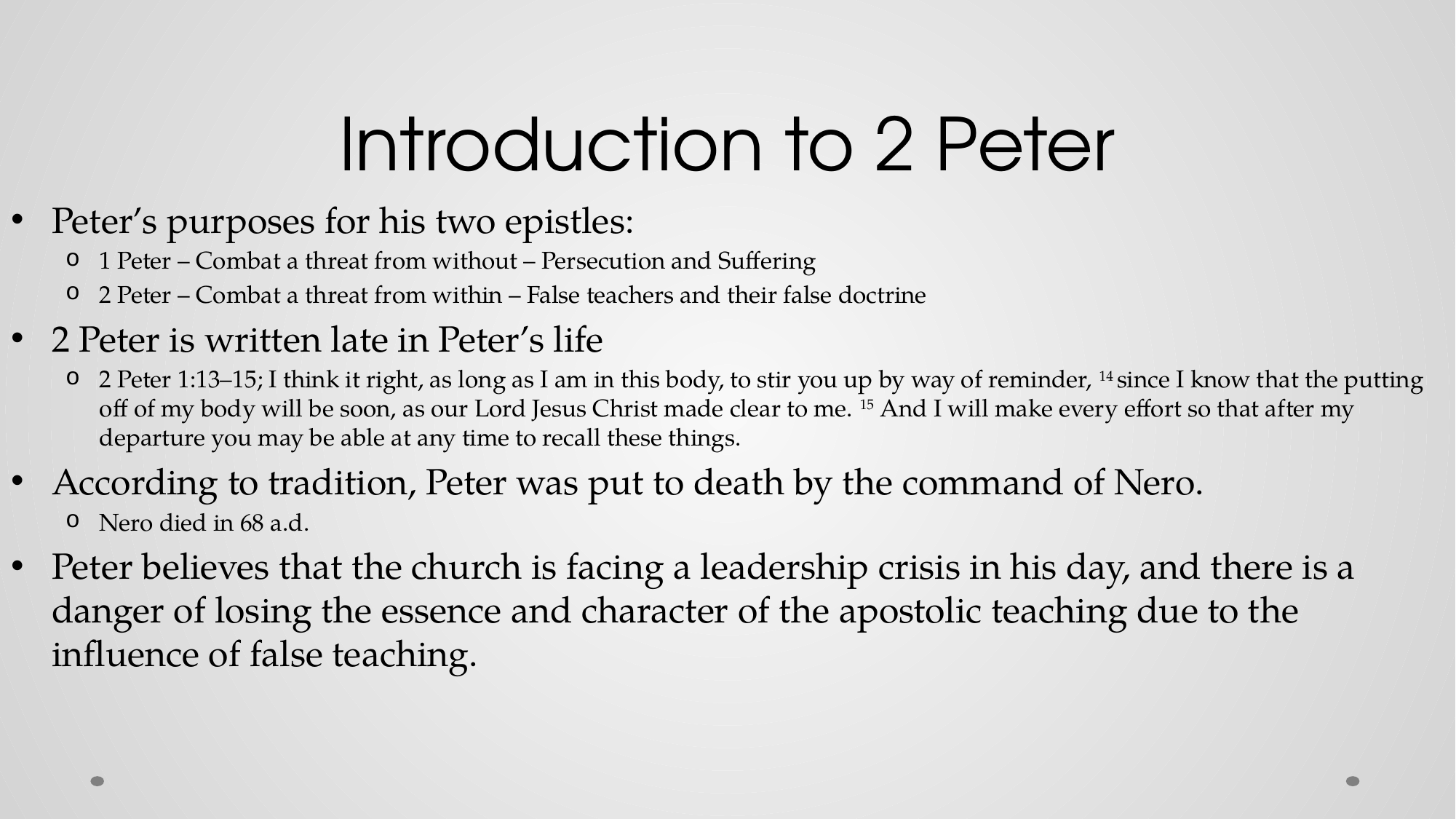

# Introduction to 2 Peter
Peter’s purposes for his two epistles:
1 Peter – Combat a threat from without – Persecution and Suffering
2 Peter – Combat a threat from within – False teachers and their false doctrine
2 Peter is written late in Peter’s life
2 Peter 1:13–15; I think it right, as long as I am in this body, to stir you up by way of reminder, 14 since I know that the putting off of my body will be soon, as our Lord Jesus Christ made clear to me. 15 And I will make every effort so that after my departure you may be able at any time to recall these things.
According to tradition, Peter was put to death by the command of Nero.
Nero died in 68 a.d.
Peter believes that the church is facing a leadership crisis in his day, and there is a danger of losing the essence and character of the apostolic teaching due to the influence of false teaching.